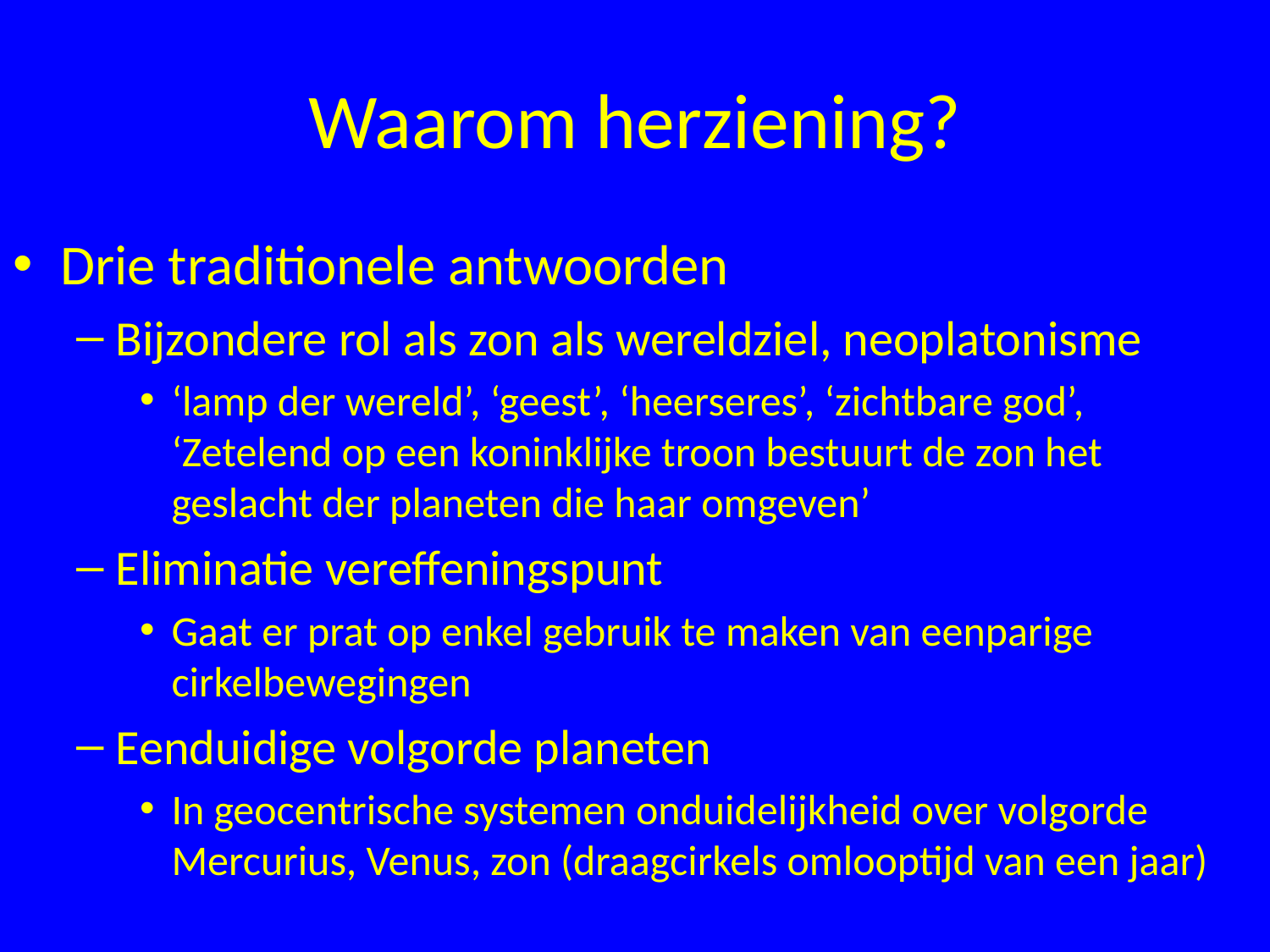

# Waarom herziening?
Drie traditionele antwoorden
Bijzondere rol als zon als wereldziel, neoplatonisme
‘lamp der wereld’, ‘geest’, ‘heerseres’, ‘zichtbare god’, ‘Zetelend op een koninklijke troon bestuurt de zon het geslacht der planeten die haar omgeven’
Eliminatie vereffeningspunt
Gaat er prat op enkel gebruik te maken van eenparige cirkelbewegingen
Eenduidige volgorde planeten
In geocentrische systemen onduidelijkheid over volgorde Mercurius, Venus, zon (draagcirkels omlooptijd van een jaar)